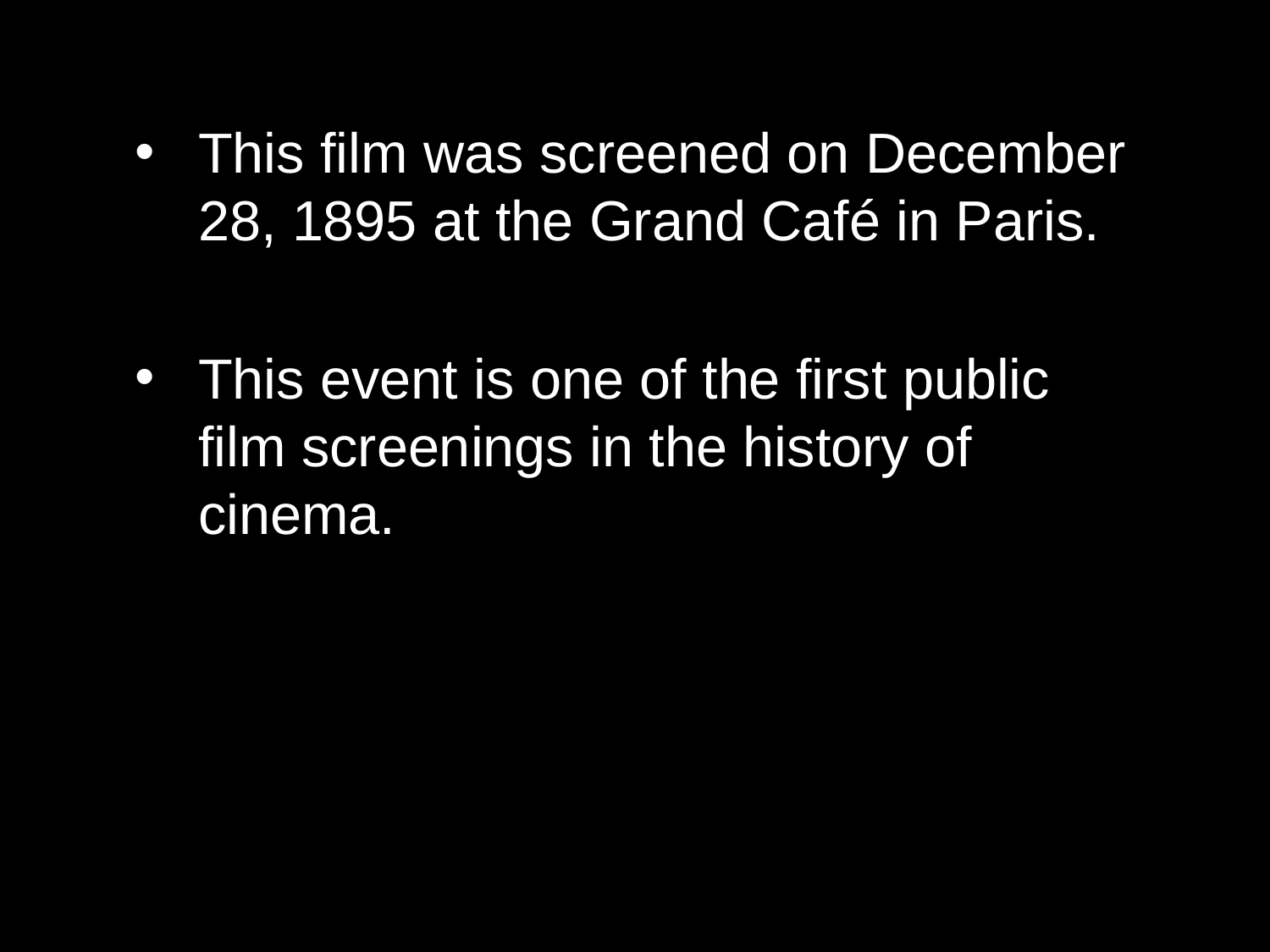

This film was screened on December 28, 1895 at the Grand Café in Paris.

This event is one of the first public film screenings in the history of cinema.